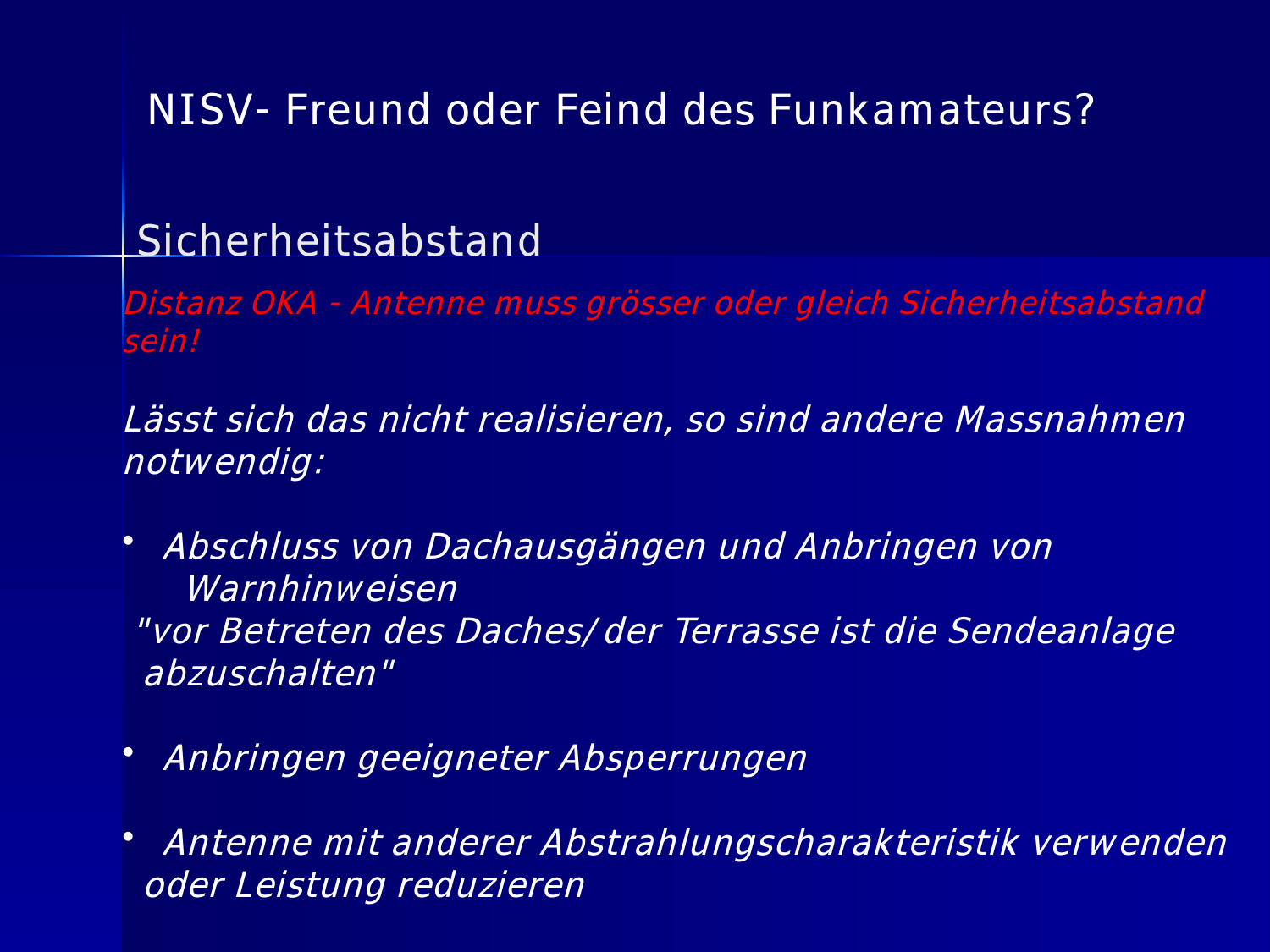

NISV- Freund oder Feind des Funkamateurs?

Sicherheitsabstand
Distanz OKA - Antenne muss grösser oder gleich Sicherheitsabstand  sein!

Lässt sich das nicht realisieren, so sind andere Massnahmen
notwendig:

 Abschluss von Dachausgängen und Anbringen von
   Warnhinweisen
 "vor Betreten des Daches/der Terrasse ist die Sendeanlage
  abzuschalten"
 Anbringen geeigneter Absperrungen
 Antenne mit anderer Abstrahlungscharakteristik verwenden
  oder Leistung reduzieren